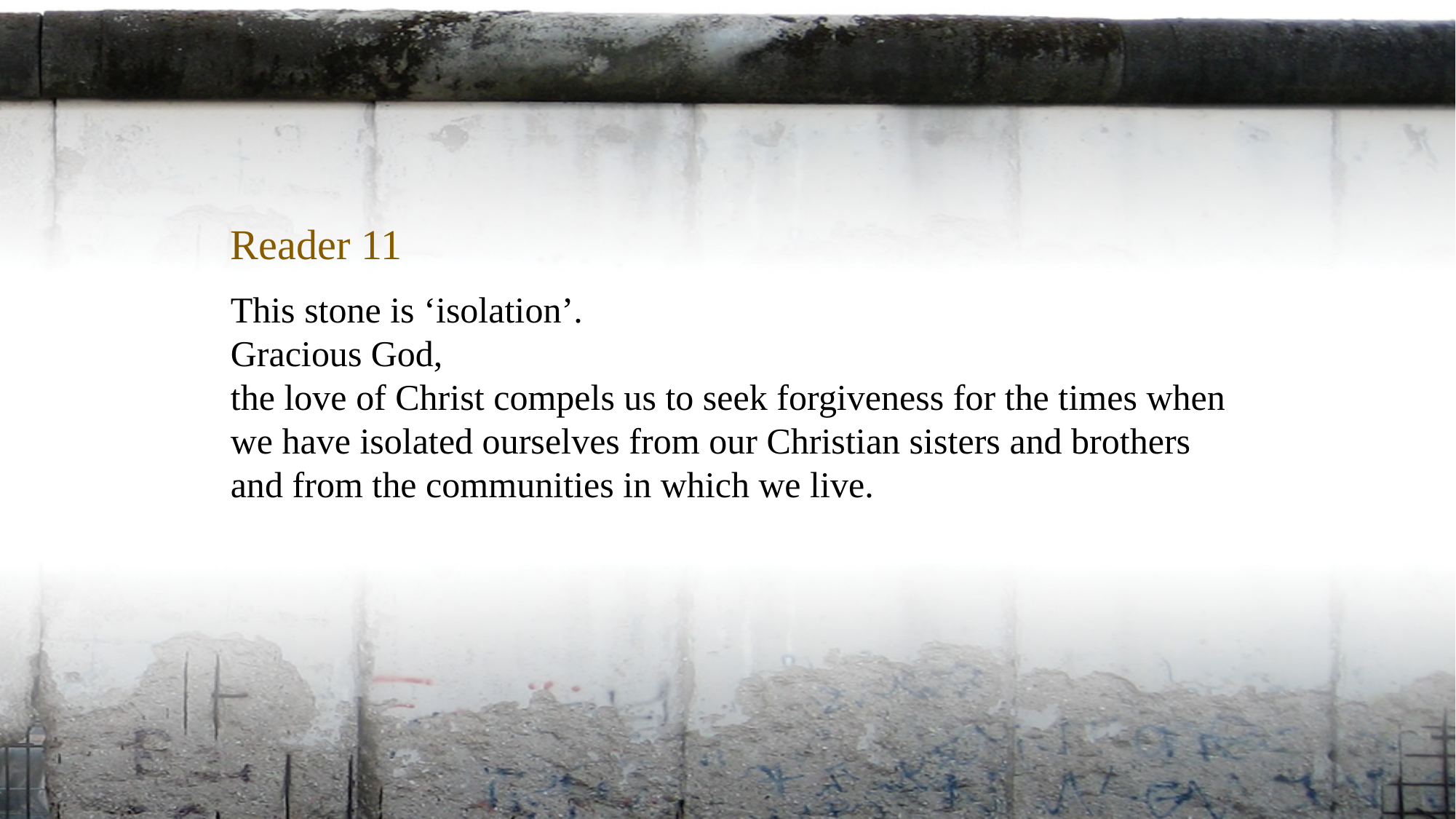

Reader 11
This stone is ‘isolation’.
Gracious God,
the love of Christ compels us to seek forgiveness for the times when we have isolated ourselves from our Christian sisters and brothers and from the communities in which we live.